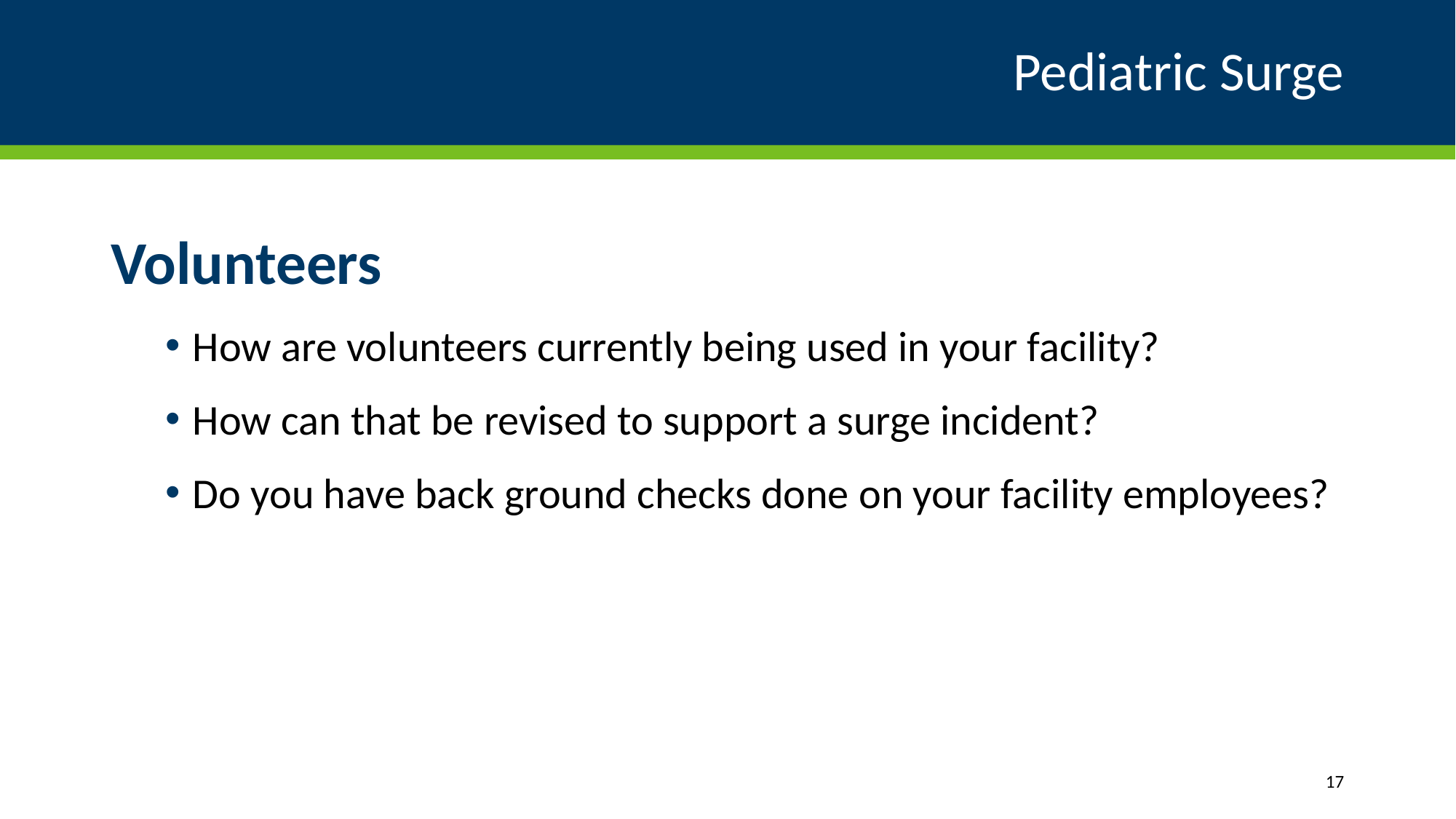

# Pediatric Surge
Volunteers
How are volunteers currently being used in your facility?
How can that be revised to support a surge incident?
Do you have back ground checks done on your facility employees?

17